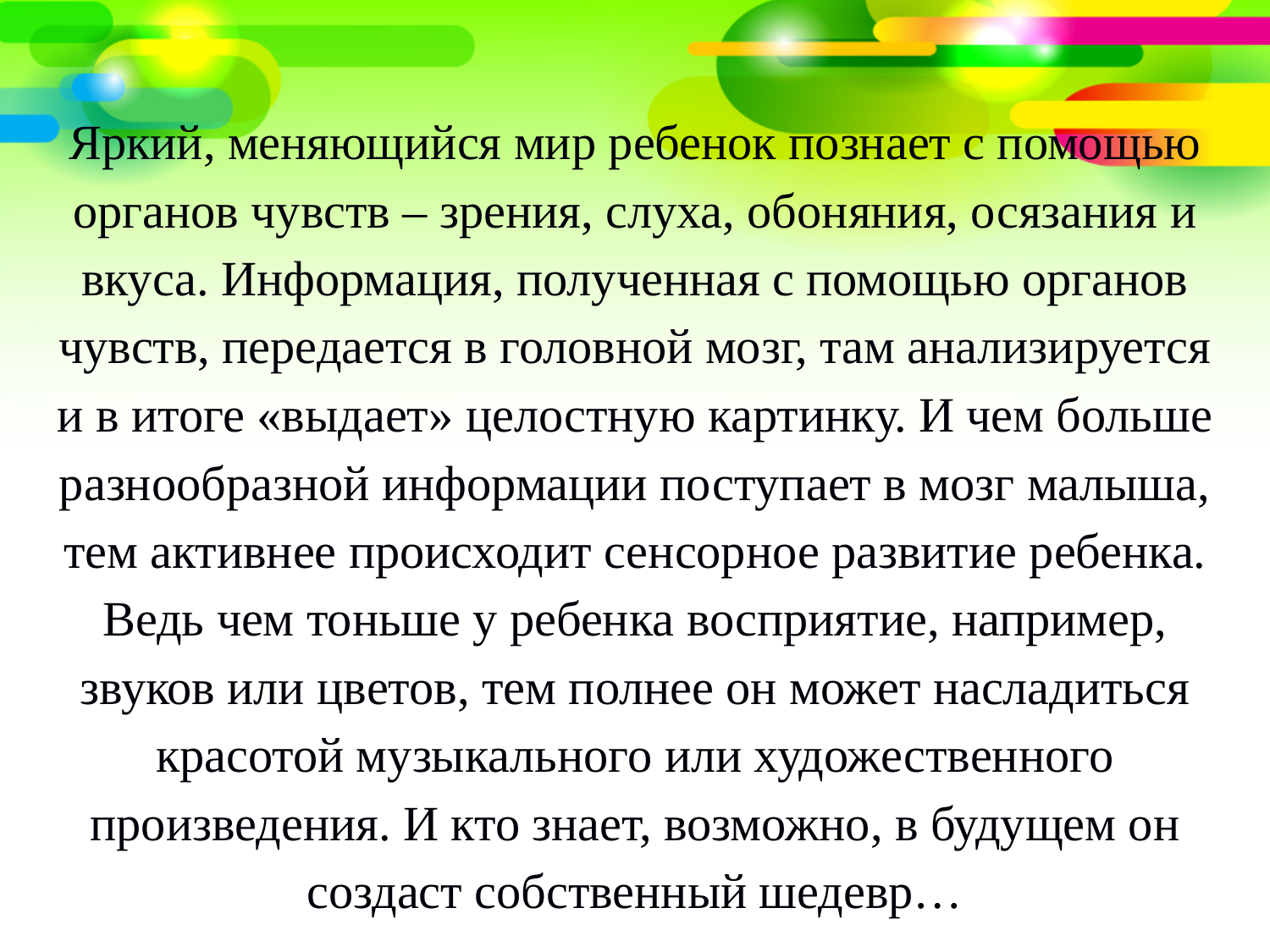

Яркий, меняющийся мир ребенок познает с помощью органов чувств – зрения, слуха, обоняния, осязания и вкуса. Информация, полученная с помощью органов чувств, передается в головной мозг, там анализируется и в итоге «выдает» целостную картинку. И чем больше разнообразной информации поступает в мозг малыша, тем активнее происходит сенсорное развитие ребенка. Ведь чем тоньше у ребенка восприятие, например, звуков или цветов, тем полнее он может насладиться красотой музыкального или художественного произведения. И кто знает, возможно, в будущем он создаст собственный шедевр…